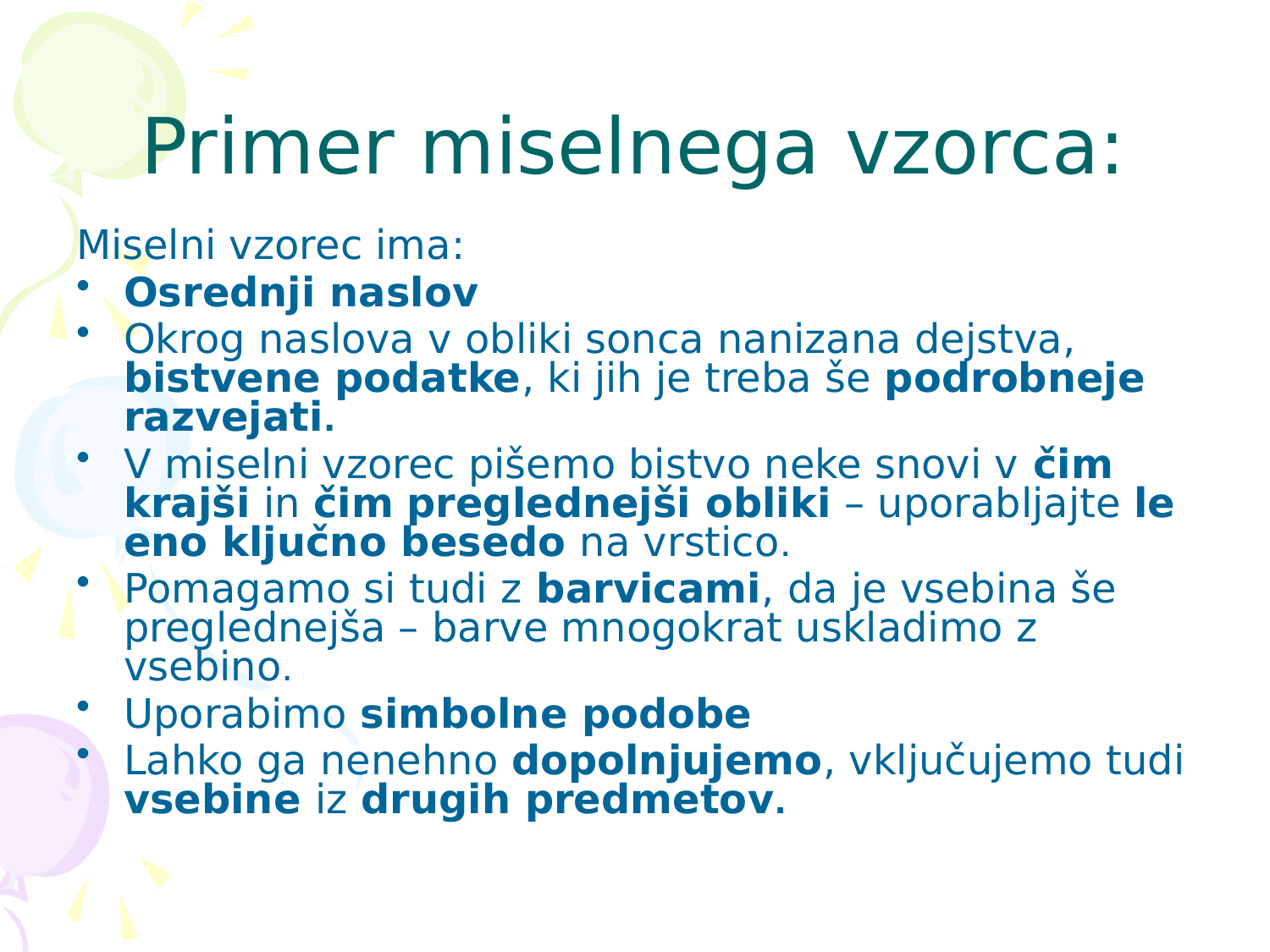

# Primer miselnega vzorca:
Miselni vzorec ima:
Osrednji naslov
Okrog naslova v obliki sonca nanizana dejstva, bistvene podatke, ki jih je treba še podrobneje razvejati.
V miselni vzorec pišemo bistvo neke snovi v čim krajši in čim preglednejši obliki – uporabljajte le eno ključno besedo na vrstico.
Pomagamo si tudi z barvicami, da je vsebina še preglednejša – barve mnogokrat uskladimo z vsebino.
Uporabimo simbolne podobe
Lahko ga nenehno dopolnjujemo, vključujemo tudi vsebine iz drugih predmetov.